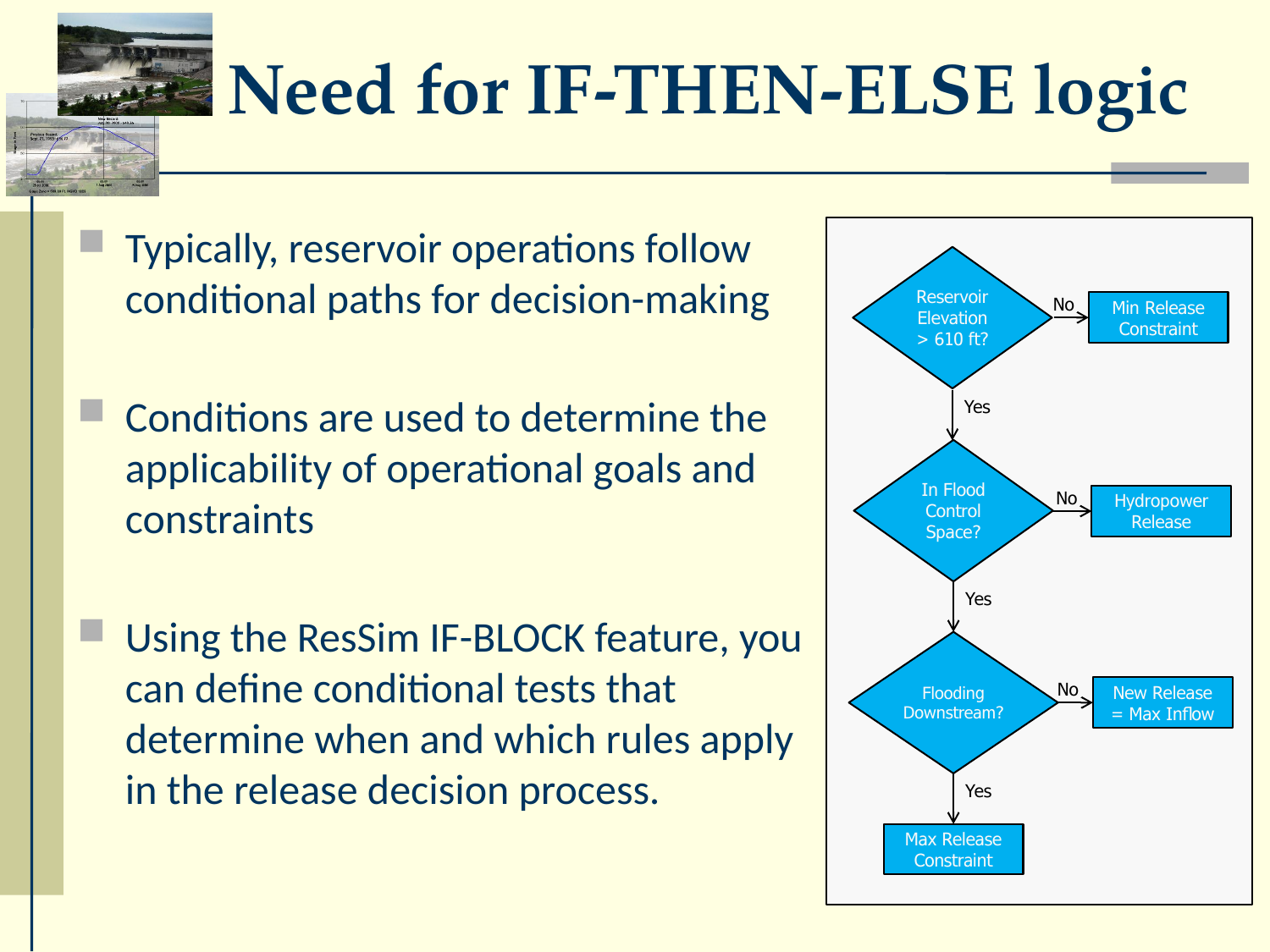

# Need for IF-THEN-ELSE logic
Typically, reservoir operations follow conditional paths for decision-making

Conditions are used to determine the applicability of operational goals and constraints

Using the ResSim IF-BLOCK feature, you can define conditional tests that determine when and which rules apply in the release decision process.

Reservoir Elevation > 610 ft?
No
Min Release Constraint
Yes
In Flood Control Space?
No
Hydropower Release
Yes
Flooding Downstream?
No
New Release = Max Inflow
Yes
Max Release Constraint